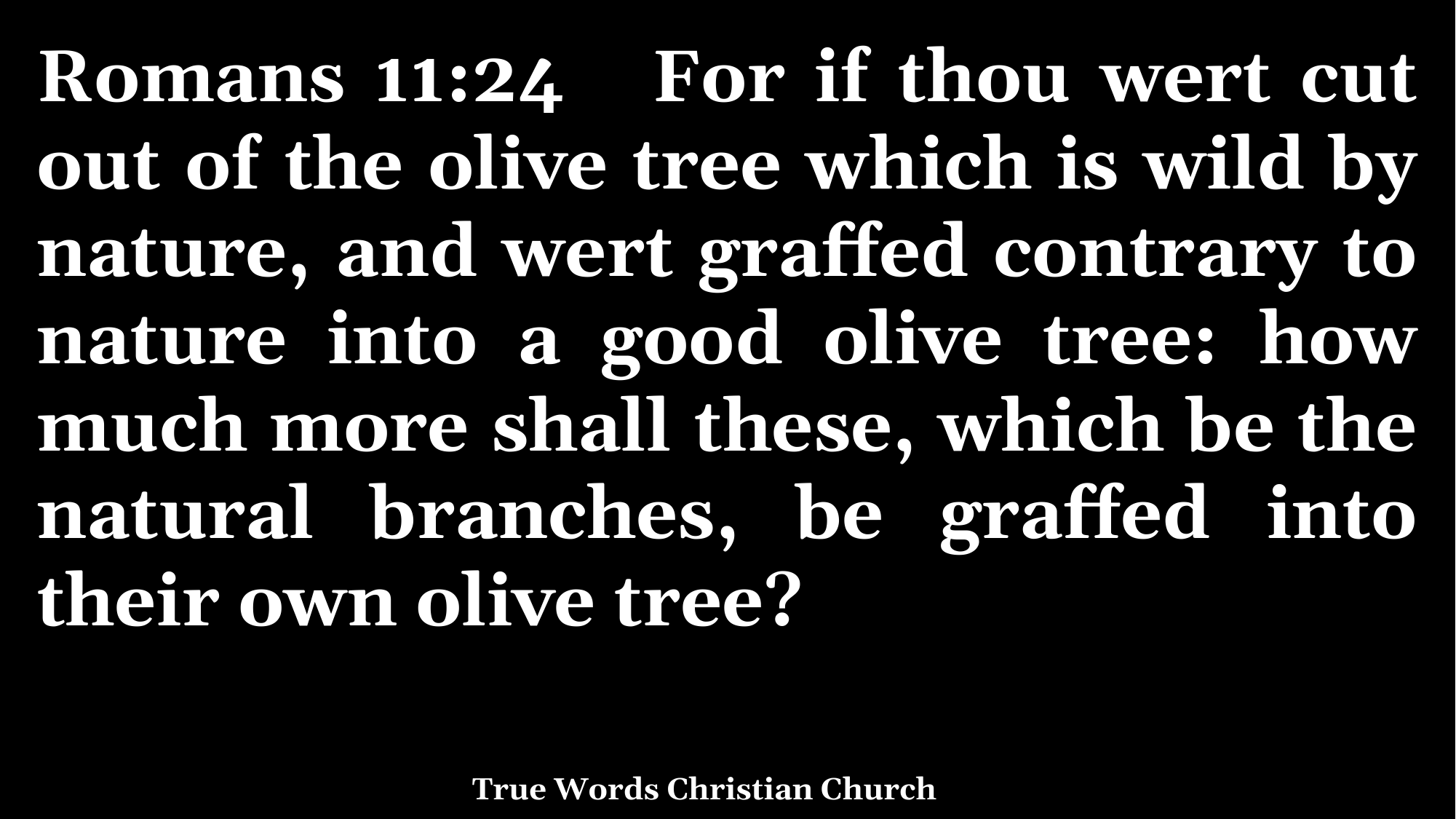

Romans 11:24   For if thou wert cut out of the olive tree which is wild by nature, and wert graffed contrary to nature into a good olive tree: how much more shall these, which be the natural branches, be graffed into their own olive tree?
True Words Christian Church